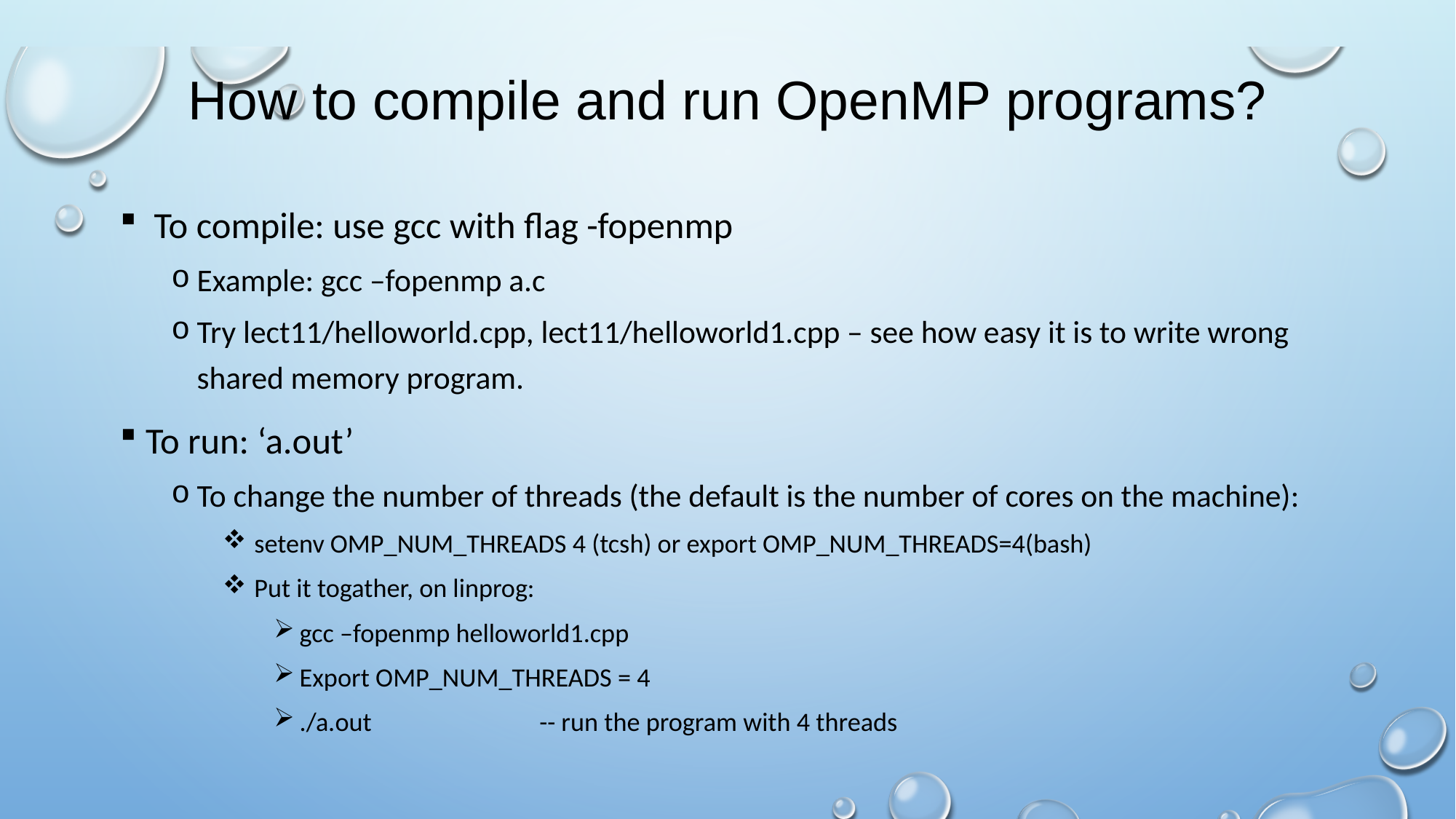

# How to compile and run OpenMP programs?
 To compile: use gcc with flag -fopenmp
Example: gcc –fopenmp a.c
Try lect11/helloworld.cpp, lect11/helloworld1.cpp – see how easy it is to write wrong shared memory program.
To run: ‘a.out’
To change the number of threads (the default is the number of cores on the machine):
 setenv OMP_NUM_THREADS 4 (tcsh) or export OMP_NUM_THREADS=4(bash)
 Put it togather, on linprog:
gcc –fopenmp helloworld1.cpp
Export OMP_NUM_THREADS = 4
./a.out                            -- run the program with 4 threads